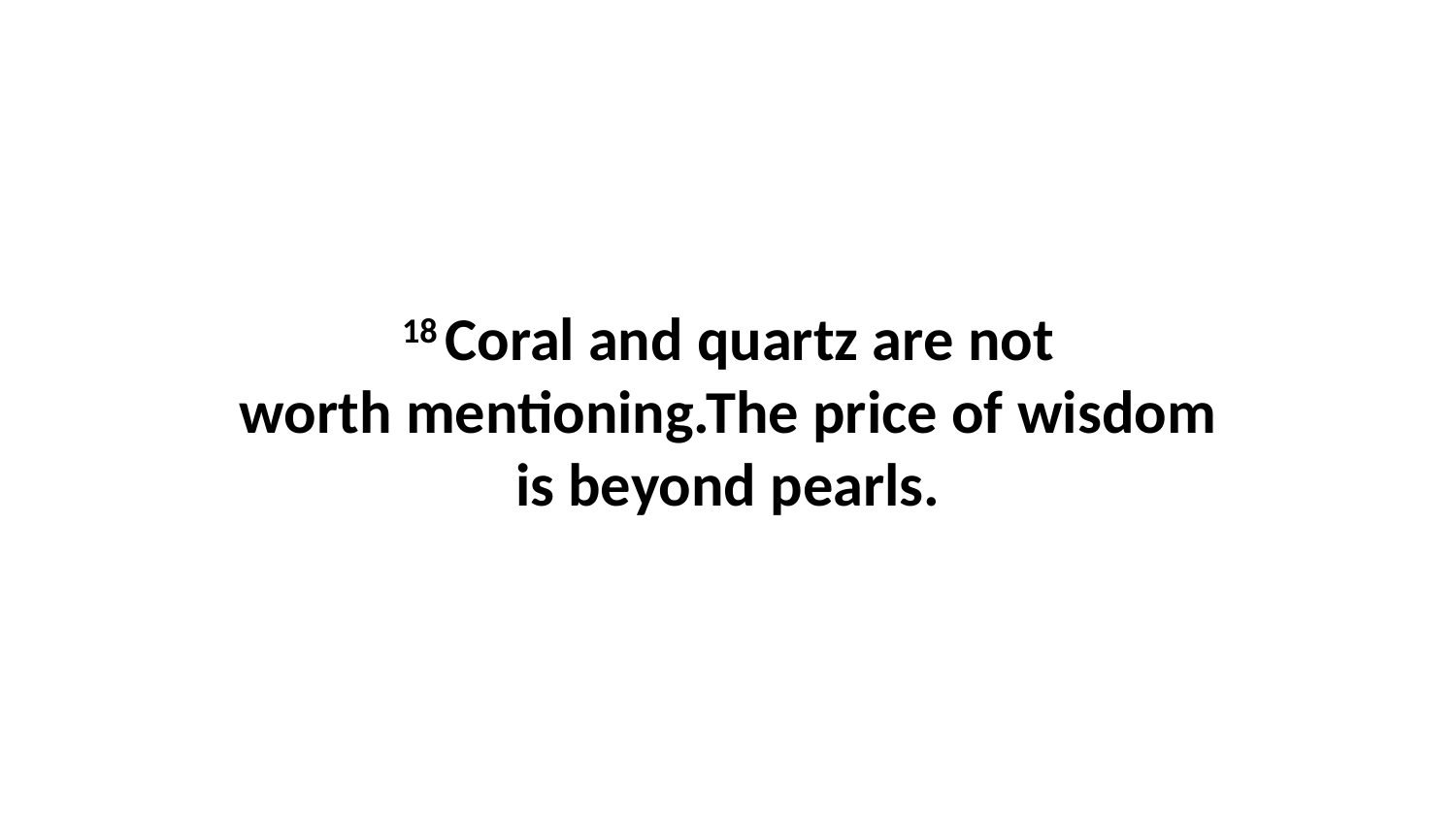

18 Coral and quartz are not worth mentioning.The price of wisdom is beyond pearls.